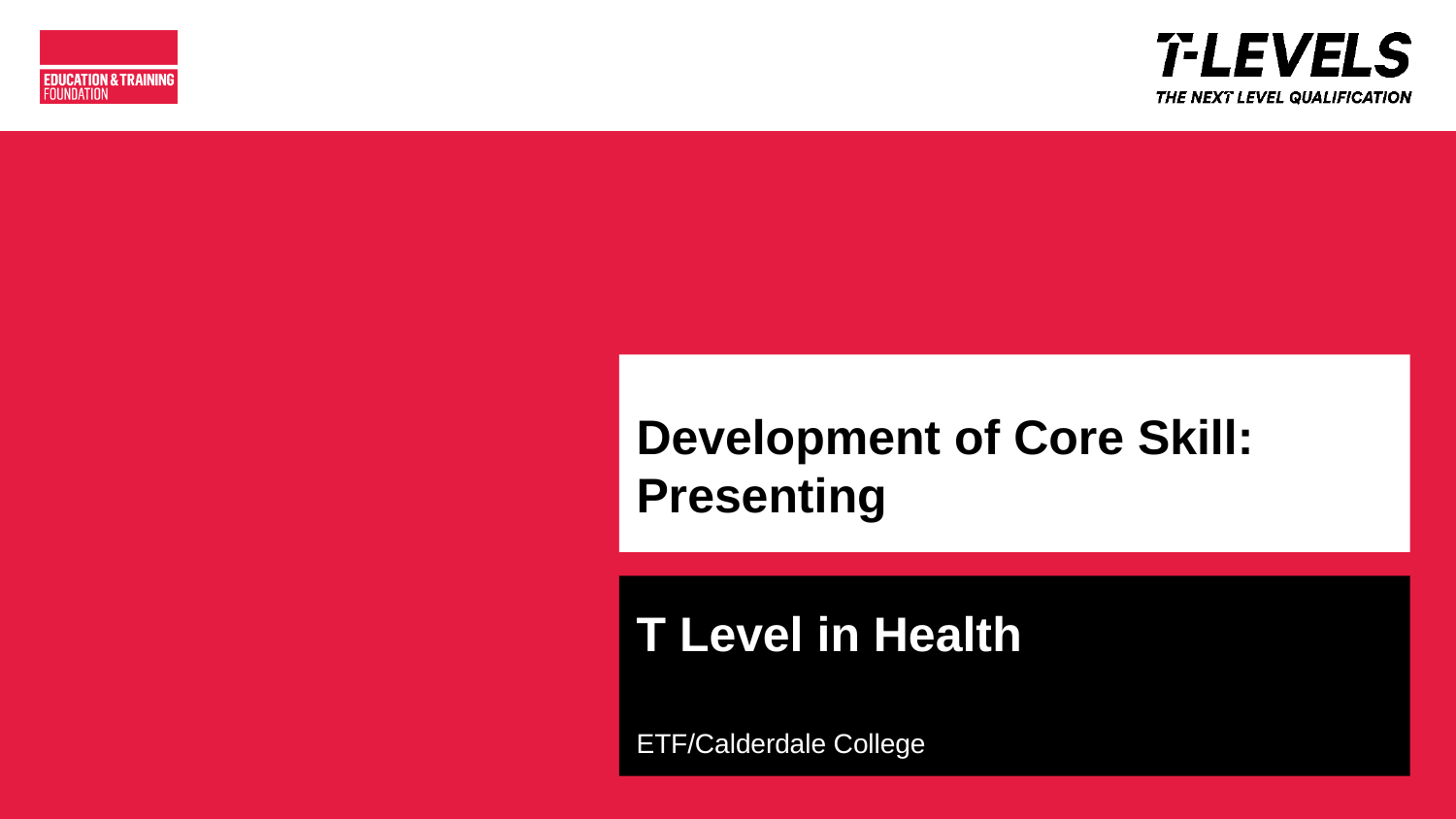

# Development of Core Skill: Presenting
T Level in Health
ETF/Calderdale College